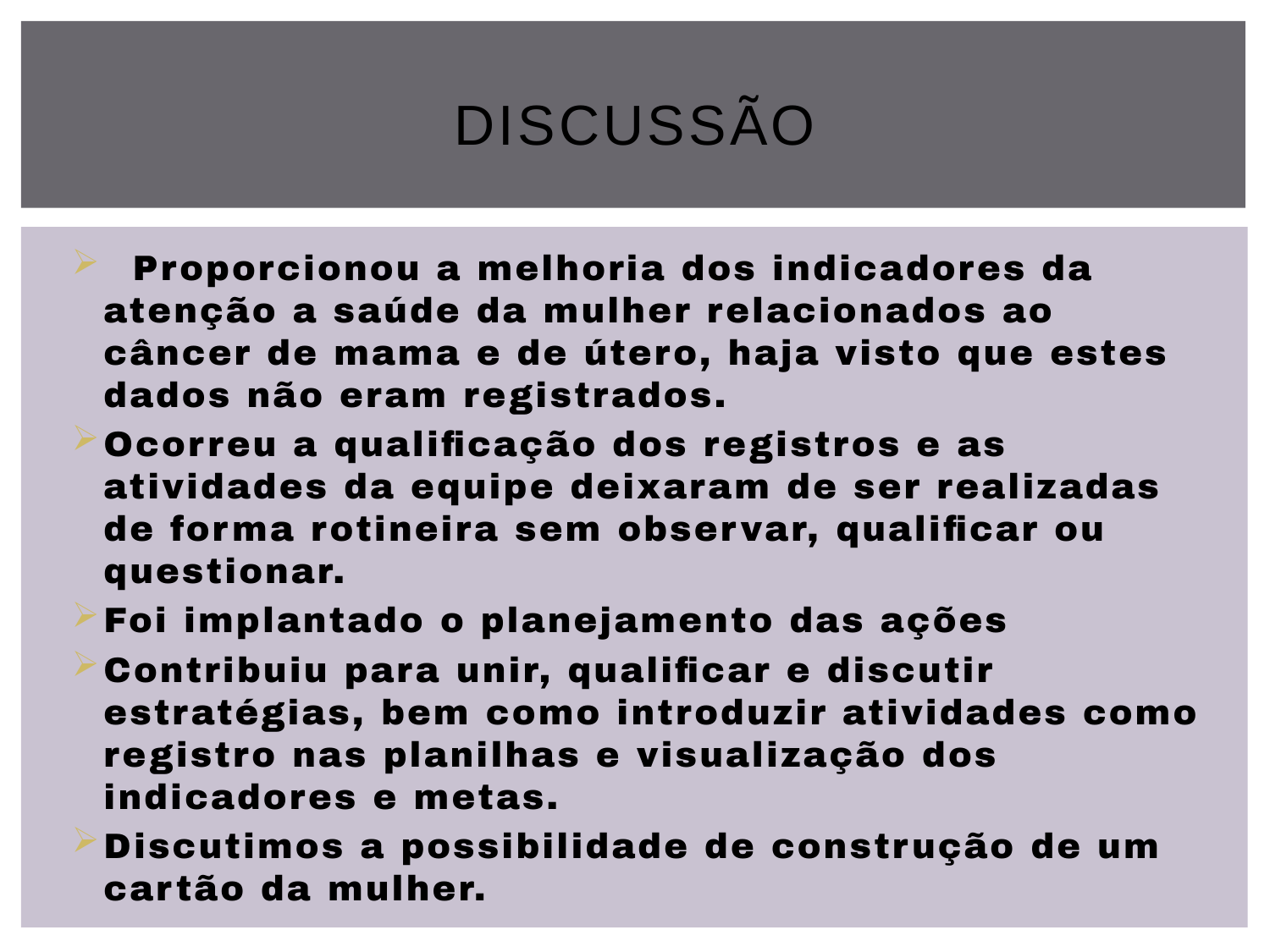

# discussão
  Proporcionou a melhoria dos indicadores da atenção a saúde da mulher relacionados ao câncer de mama e de útero, haja visto que estes dados não eram registrados.
Ocorreu a qualificação dos registros e as atividades da equipe deixaram de ser realizadas de forma rotineira sem observar, qualificar ou questionar.
Foi implantado o planejamento das ações
Contribuiu para unir, qualificar e discutir estratégias, bem como introduzir atividades como registro nas planilhas e visualização dos indicadores e metas.
Discutimos a possibilidade de construção de um cartão da mulher.